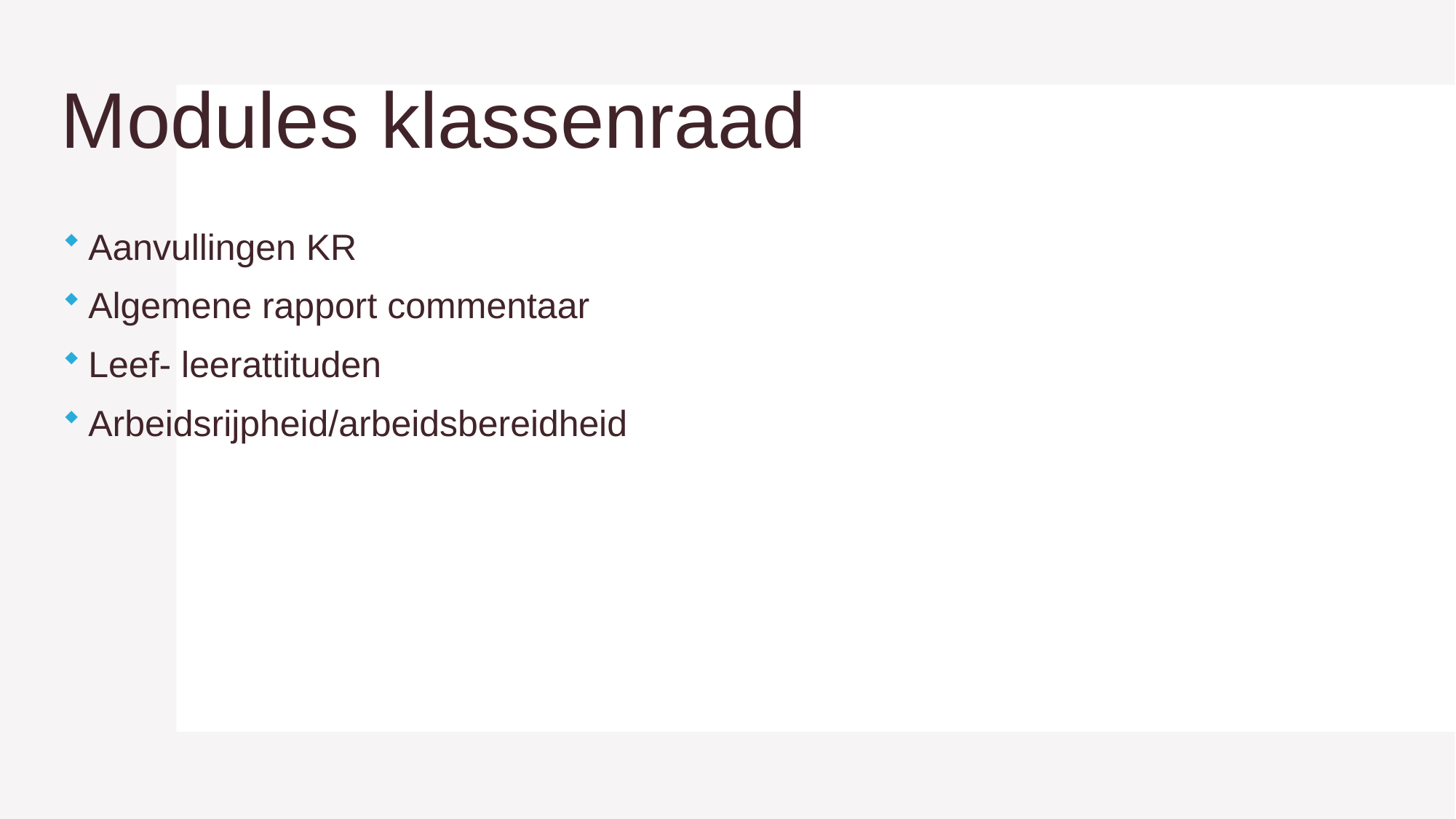

# Modules klassenraad
Aanvullingen KR
Algemene rapport commentaar
Leef- leerattituden
Arbeidsrijpheid/arbeidsbereidheid